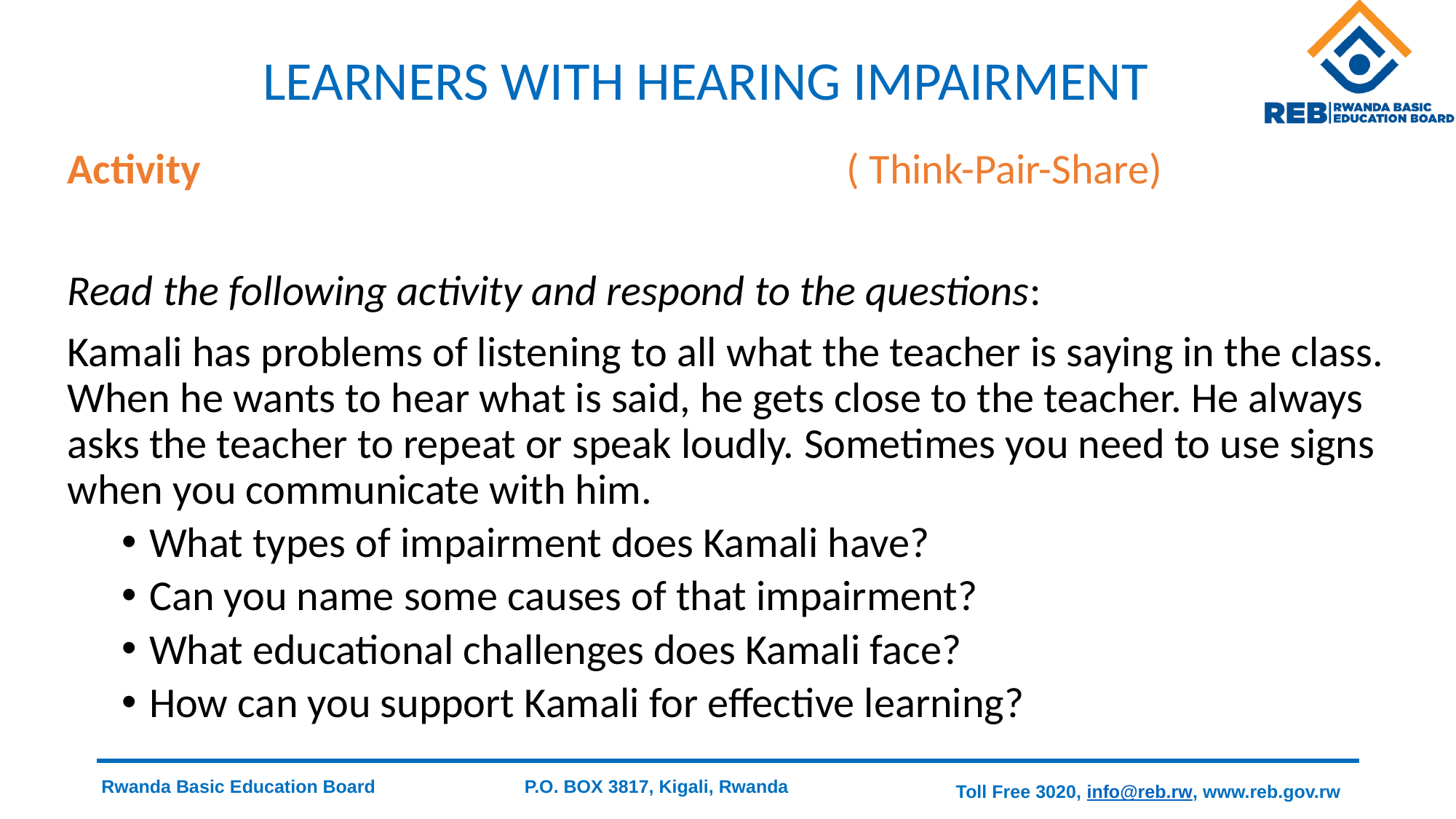

# LEARNERS WITH HEARING IMPAIRMENT
Activity                                                                   ( Think-Pair-Share)

Read the following activity and respond to the questions:
Kamali has problems of listening to all what the teacher is saying in the class. When he wants to hear what is said, he gets close to the teacher. He always asks the teacher to repeat or speak loudly. Sometimes you need to use signs when you communicate with him.
What types of impairment does Kamali have?
Can you name some causes of that impairment?
What educational challenges does Kamali face?
How can you support Kamali for effective learning?